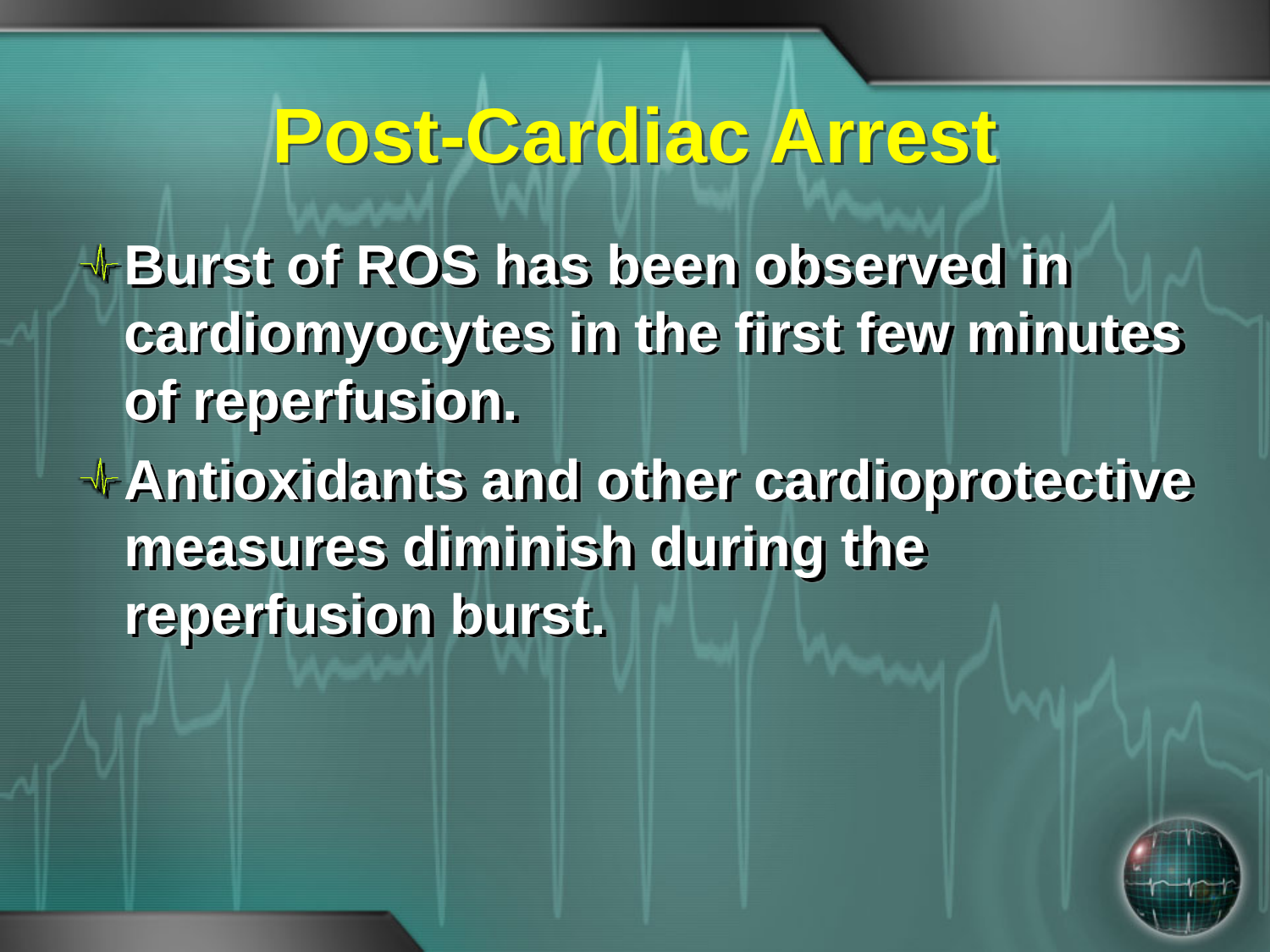

# Post-Cardiac Arrest
Burst of ROS has been observed in cardiomyocytes in the first few minutes of reperfusion.
Antioxidants and other cardioprotective measures diminish during the reperfusion burst.